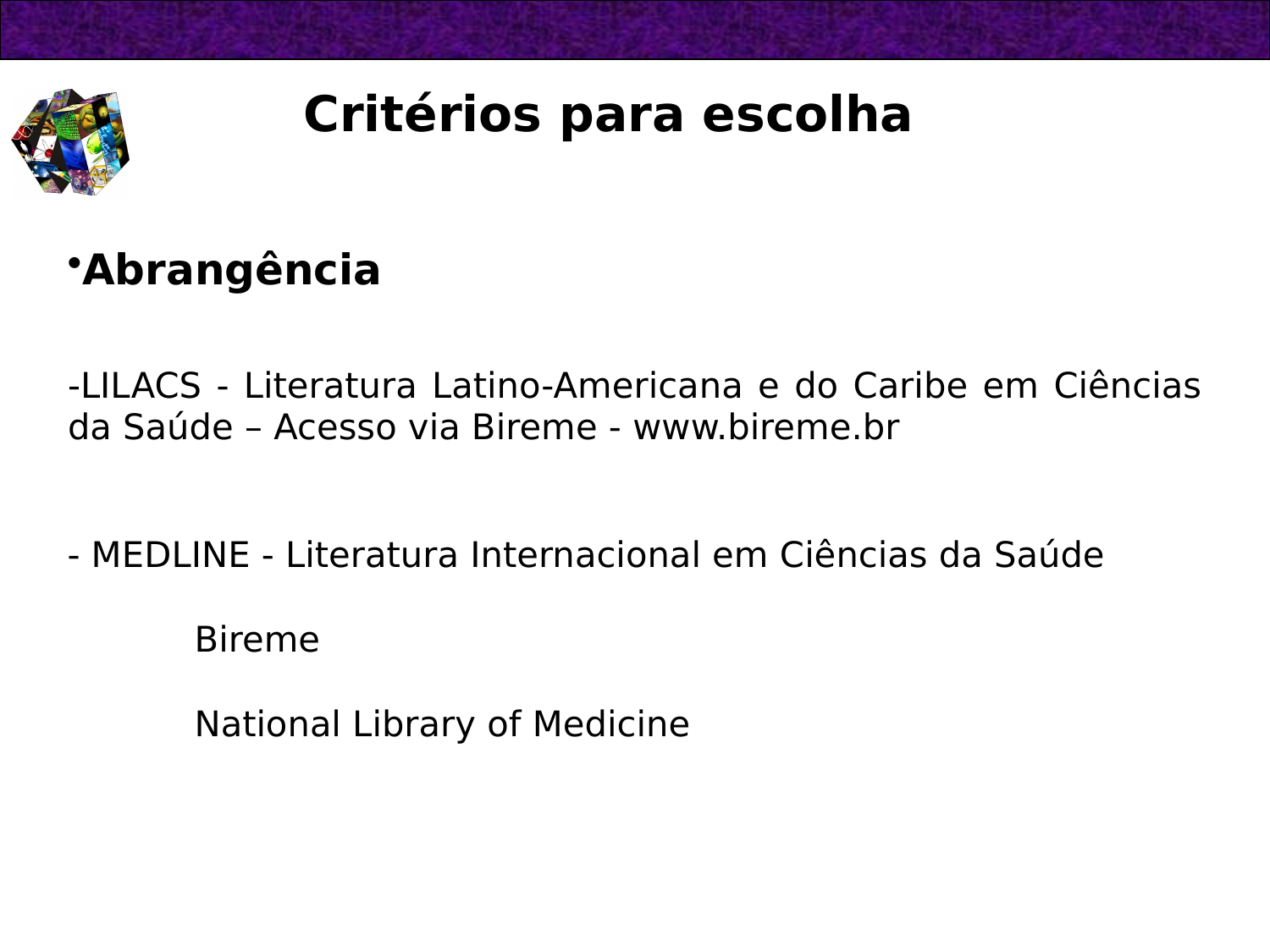

Critérios para escolha
Abrangência
-LILACS - Literatura Latino-Americana e do Caribe em Ciências da Saúde – Acesso via Bireme - www.bireme.br
- MEDLINE - Literatura Internacional em Ciências da Saúde

	Bireme  www.bireme.br

	National Library of Medicine  	http://www.ncbi.nlm.nih.gov/pubmed